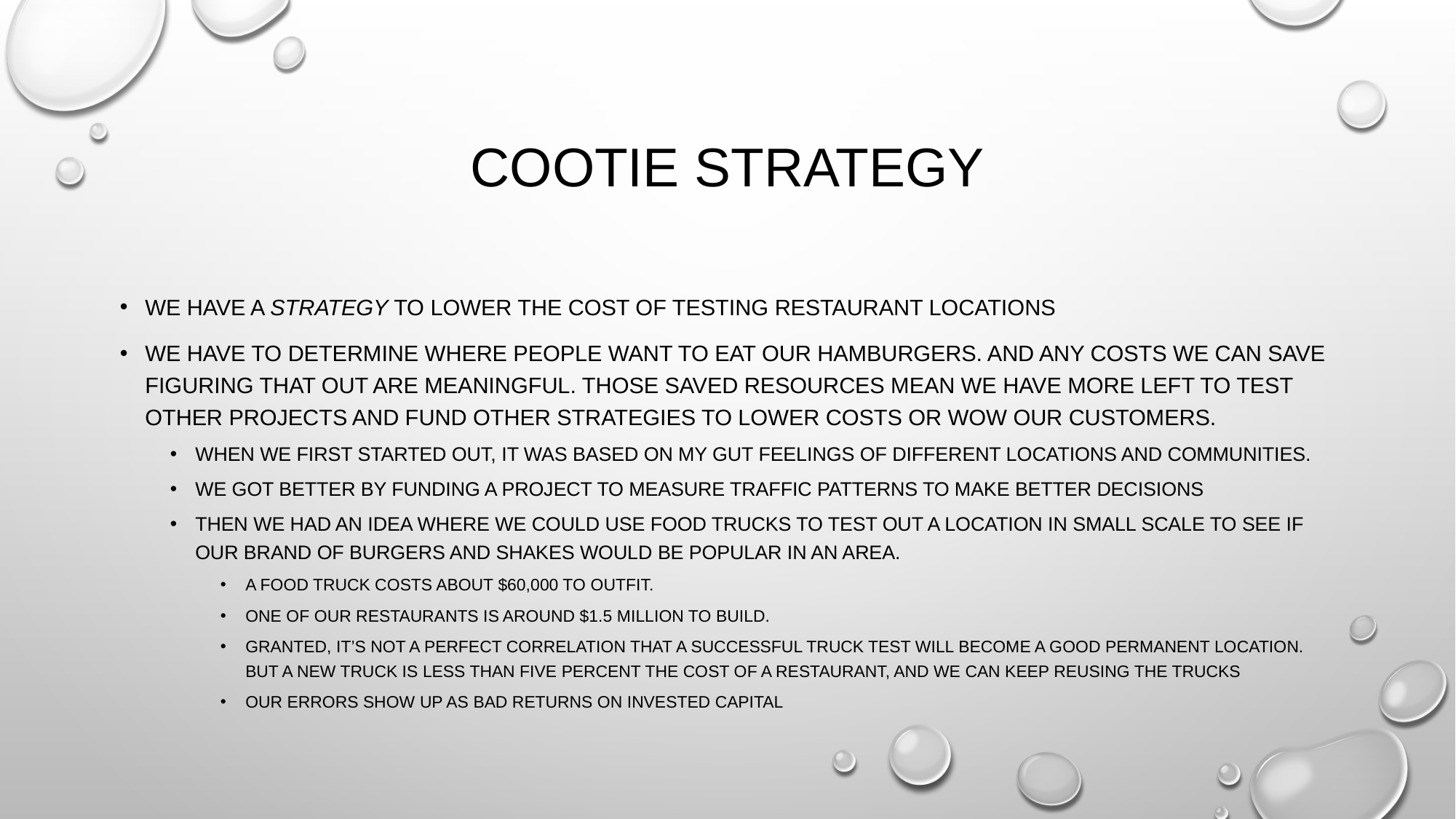

# Cootie strategy
WE have a strategy to lower the cost of testing restaurant locations
We have to determine where people want to eat our hamburgers. And any costs we can save figuring that out are meaningful. Those saved resources mean we have more left to test other projects and fund other strategies to lower costs or wow our customers.
When we first started out, it was based on my gut feelings of different locations and communities.
We got better by funding a project to measure traffic patterns to make better decisions
Then we had an idea where we could use food trucks to test out a location in small scale to see if our brand of burgers and shakes would be popular in an area.
A food truck costs about $60,000 to outfit.
One of our restaurants is around $1.5 million to build.
Granted, it’s not a perfect correlation that a successful truck test will become a good permanent location. But A new truck is less than five percent the cost of a restaurant, and we can keep reusing the trucks
Our errors show up as bad returns on invested capital